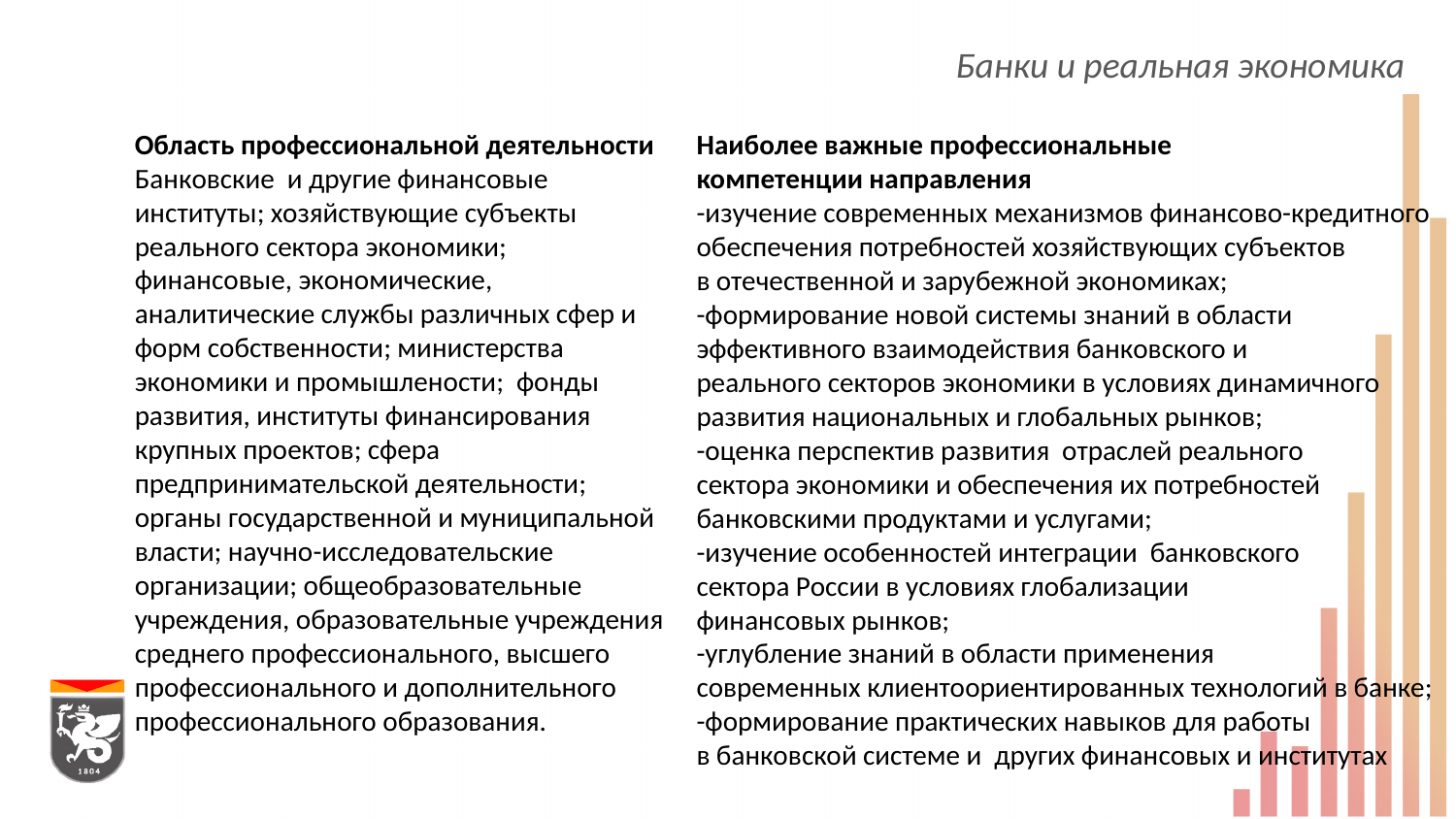

Банки и реальная экономика
Область профессиональной деятельности
Банковские  и другие финансовые институты; хозяйствующие субъекты реального сектора экономики; финансовые, экономические, аналитические службы различных сфер и форм собственности; министерства экономики и промышлености;  фонды развития, институты финансирования крупных проектов; сфера предпринимательской деятельности; органы государственной и муниципальной власти; научно-исследовательские организации; общеобразовательные учреждения, образовательные учреждения среднего профессионального, высшего профессионального и дополнительного профессионального образования.
Наиболее важные профессиональные
компетенции направления
-изучение современных механизмов финансово-кредитного
обеспечения потребностей хозяйствующих субъектов
в отечественной и зарубежной экономиках;
-формирование новой системы знаний в области
эффективного взаимодействия банковского и
реального секторов экономики в условиях динамичного
развития национальных и глобальных рынков;
-оценка перспектив развития  отраслей реального
сектора экономики и обеспечения их потребностей
банковскими продуктами и услугами;
-изучение особенностей интеграции  банковского
сектора России в условиях глобализации
финансовых рынков;
-углубление знаний в области применения
современных клиентоориентированных технологий в банке;
-формирование практических навыков для работы
в банковской системе и  других финансовых и институтах